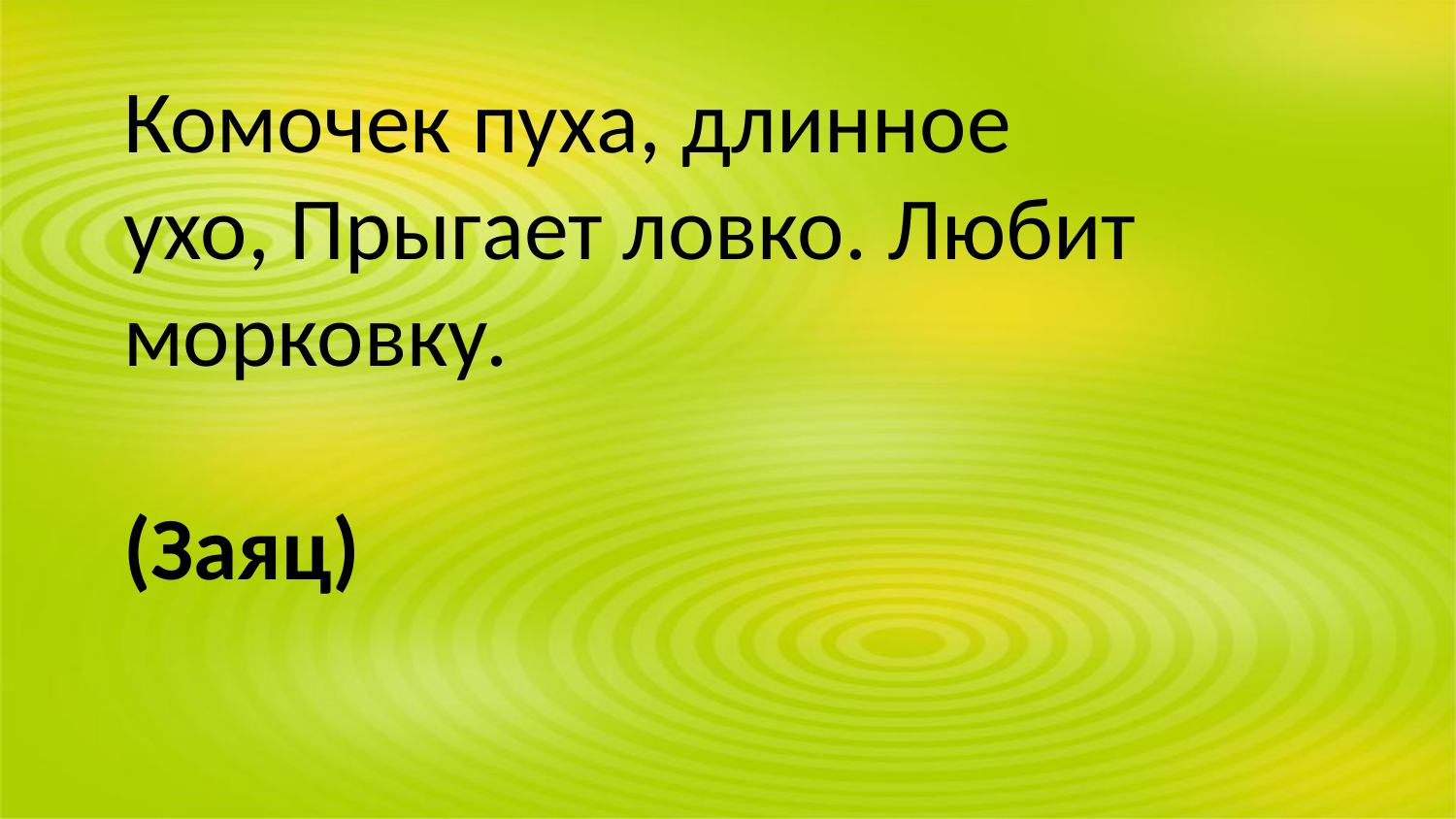

Комочек пуха, длинное ухо, Прыгает ловко. Любит морковку.
(Заяц)